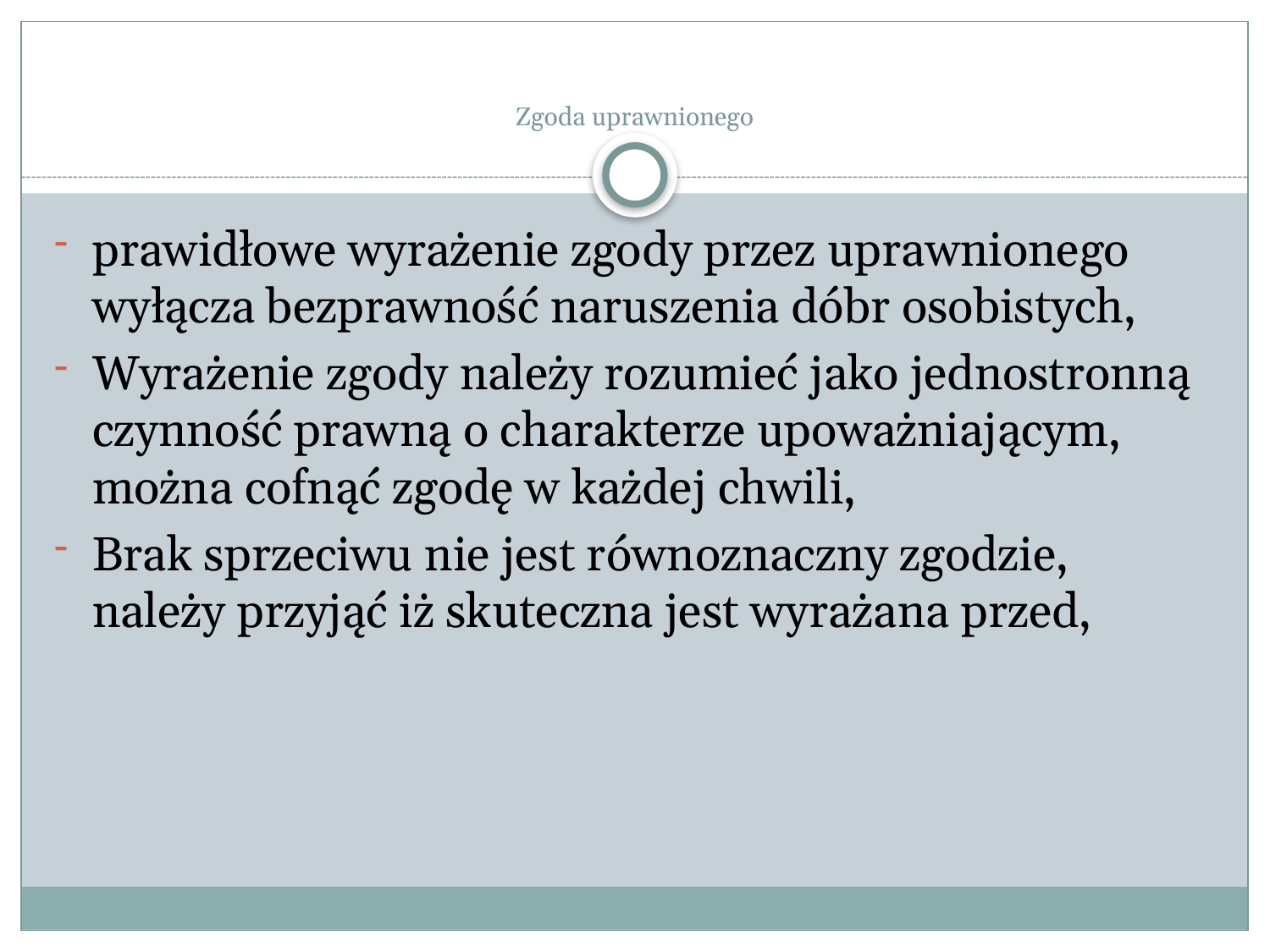

# Zgoda uprawnionego
prawidłowe wyrażenie zgody przez uprawnionego wyłącza bezprawność naruszenia dóbr osobistych,
Wyrażenie zgody należy rozumieć jako jednostronną czynność prawną o charakterze upoważniającym, można cofnąć zgodę w każdej chwili,
Brak sprzeciwu nie jest równoznaczny zgodzie, należy przyjąć iż skuteczna jest wyrażana przed,